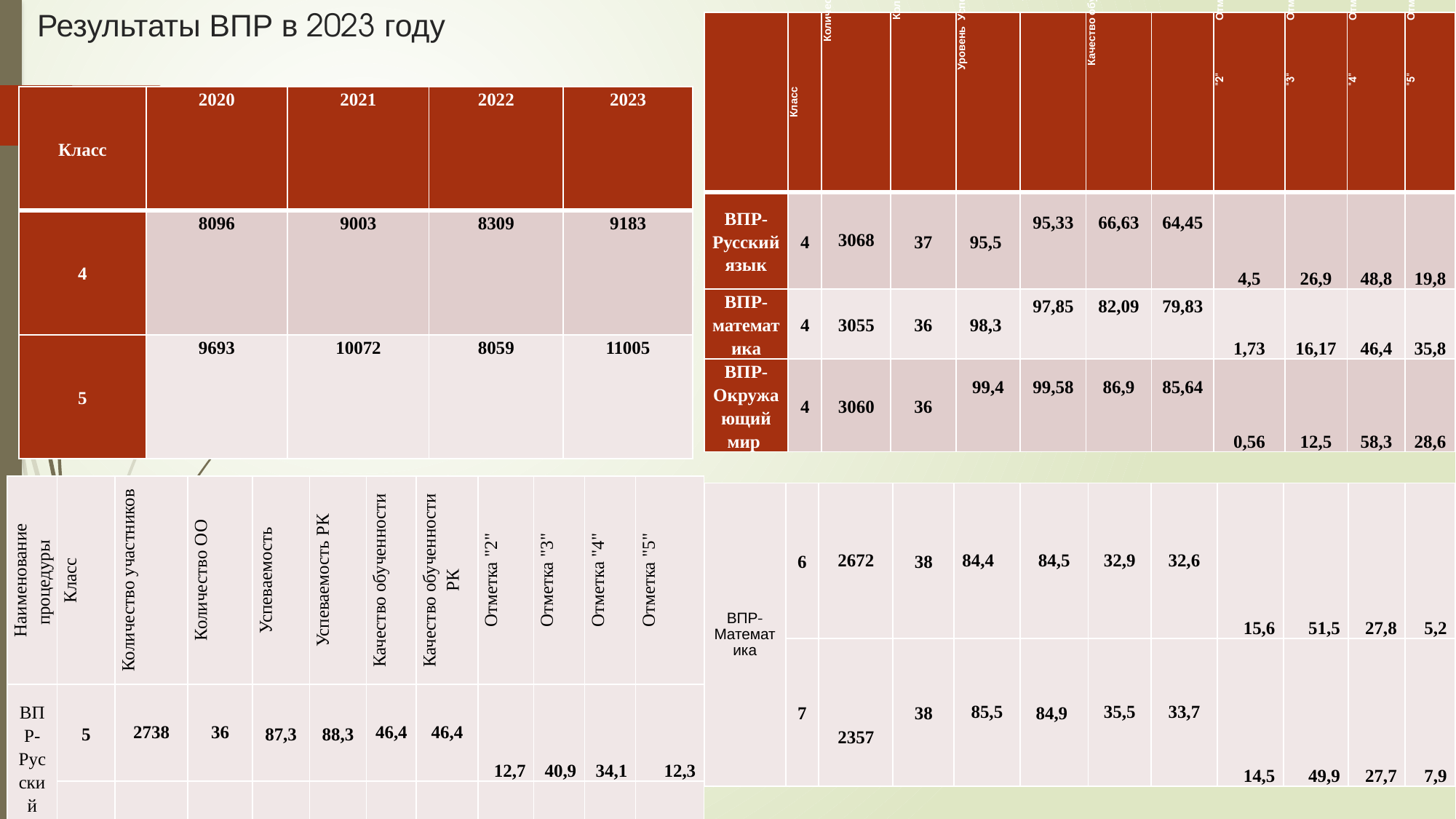

# Результаты ВПР в 2023 году
| Наименование процедуры | Класс | Количество участников | Количество ОО | Уровень Успеваемости | Успеваемость РК | Качество обученности | Качество обученности РК | Отметка "2" | Отметка "3" | Отметка "4" | Отметка "5" |
| --- | --- | --- | --- | --- | --- | --- | --- | --- | --- | --- | --- |
| ВПР-Русский язык | 4 | 3068 | 37 | 95,5 | 95,33 | 66,63 | 64,45 | 4,5 | 26,9 | 48,8 | 19,8 |
| ВПР-математика | 4 | 3055 | 36 | 98,3 | 97,85 | 82,09 | 79,83 | 1,73 | 16,17 | 46,4 | 35,8 |
| ВПР-Окружающий мир | 4 | 3060 | 36 | 99,4 | 99,58 | 86,9 | 85,64 | 0,56 | 12,5 | 58,3 | 28,6 |
| Класс | 2020 | 2021 | 2022 | 2023 |
| --- | --- | --- | --- | --- |
| 4 | 8096 | 9003 | 8309 | 9183 |
| 5 | 9693 | 10072 | 8059 | 11005 |

| Наименование процедуры | Класс | Количество участников | Количество ОО | Успеваемость | Успеваемость РК | Качество обученности | Качество обученности РК | Отметка "2" | Отметка "3" | Отметка "4" | Отметка "5" |
| --- | --- | --- | --- | --- | --- | --- | --- | --- | --- | --- | --- |
| ВПР-Русский язык | 5 | 2738 | 36 | 87,3 | 88,3 | 46,4 | 46,4 | 12,7 | 40,9 | 34,1 | 12,3 |
|  | 6 | 2677 | 38 | 83,8 | 83,7 | 43,5 | 43,2 | 16,2 | 40,3 | 34,7 | 8,7 |
| ВПР-Математика | 6 | 2672 | 38 | 84,4 | 84,5 | 32,9 | 32,6 | 15,6 | 51,5 | 27,8 | 5,2 |
| --- | --- | --- | --- | --- | --- | --- | --- | --- | --- | --- | --- |
|  | 7 | 2357 | 38 | 85,5 | 84,9 | 35,5 | 33,7 | 14,5 | 49,9 | 27,7 | 7,9 |